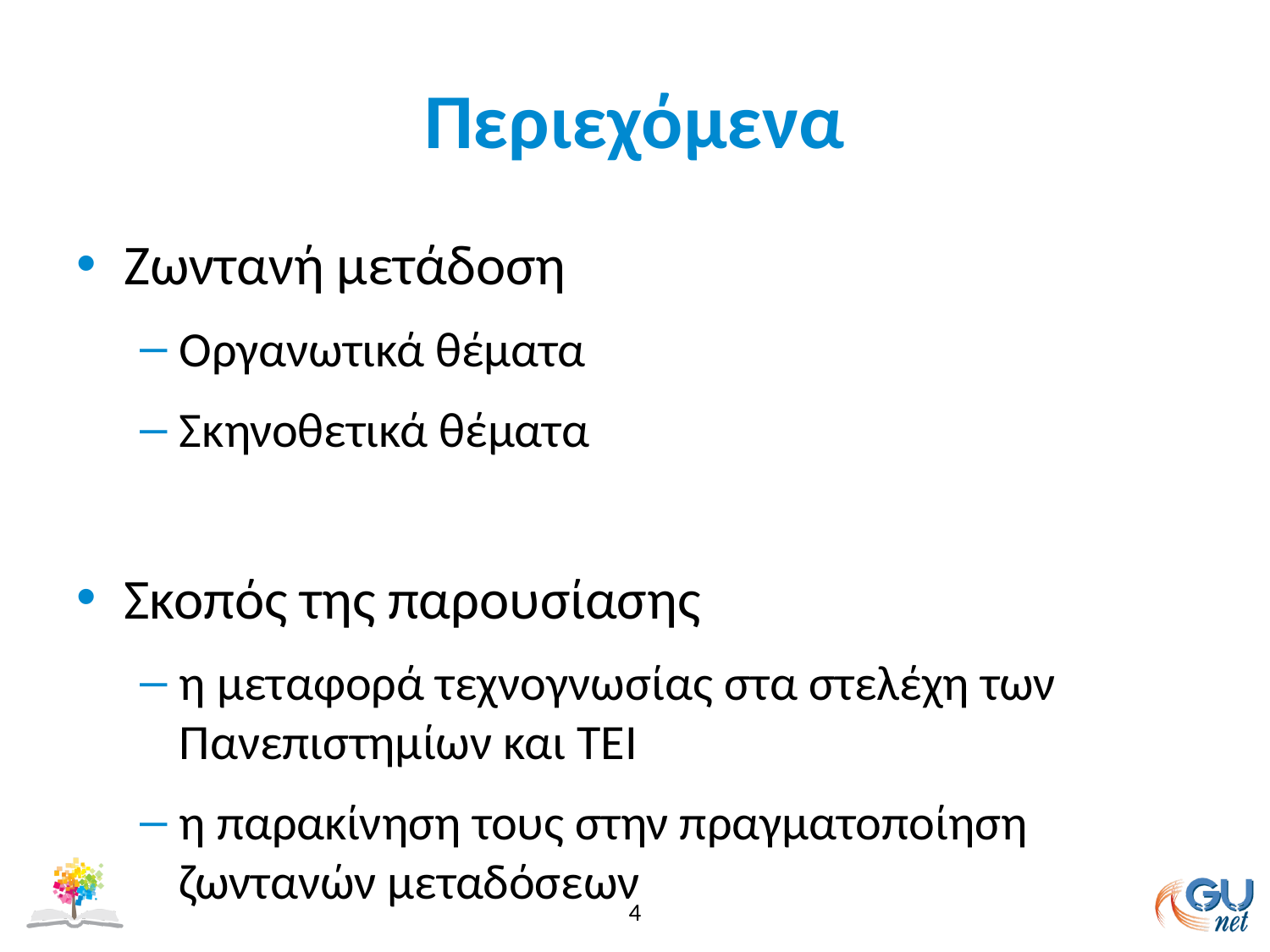

# Περιεχόμενα
Ζωντανή μετάδοση
Οργανωτικά θέματα
Σκηνοθετικά θέματα

Σκοπός της παρουσίασης
η μεταφορά τεχνογνωσίας στα στελέχη των Πανεπιστημίων και ΤΕΙ
η παρακίνηση τους στην πραγματοποίηση ζωντανών μεταδόσεων

4